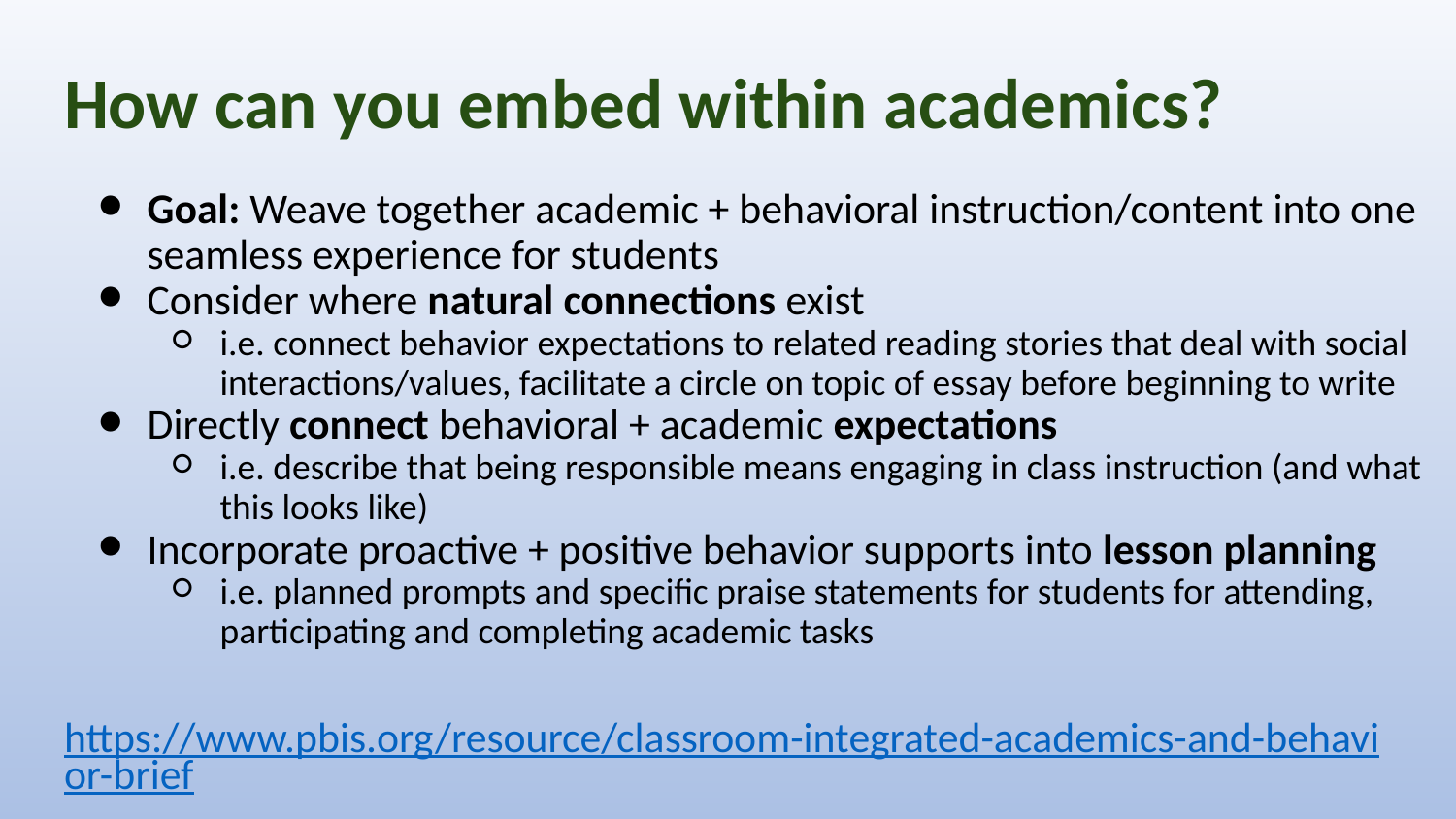

# How can you embed within academics?
Goal: Weave together academic + behavioral instruction/content into one seamless experience for students
Consider where natural connections exist
i.e. connect behavior expectations to related reading stories that deal with social interactions/values, facilitate a circle on topic of essay before beginning to write
Directly connect behavioral + academic expectations
i.e. describe that being responsible means engaging in class instruction (and what this looks like)
Incorporate proactive + positive behavior supports into lesson planning
i.e. planned prompts and specific praise statements for students for attending, participating and completing academic tasks
https://www.pbis.org/resource/classroom-integrated-academics-and-behavior-brief